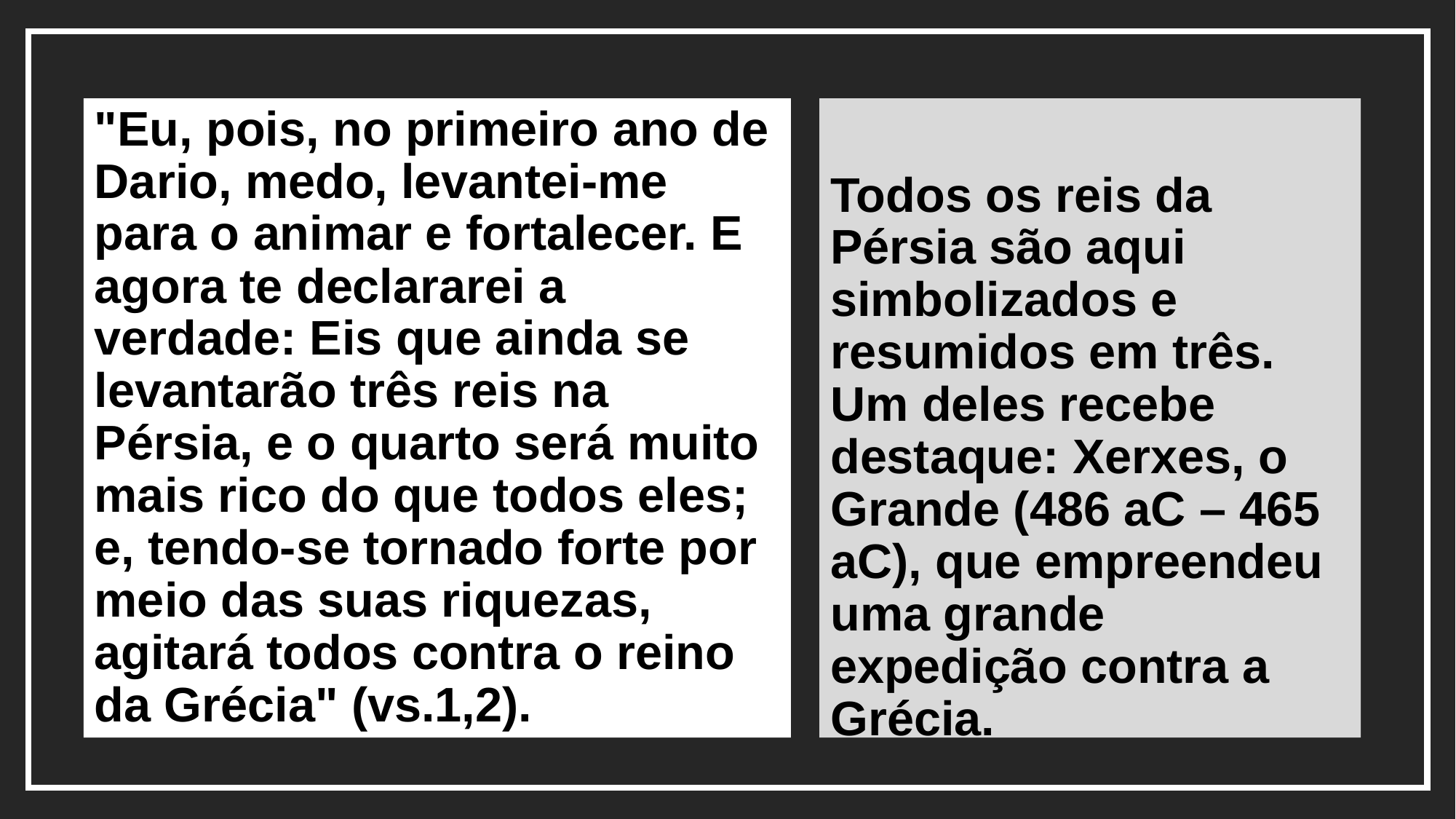

"Eu, pois, no primeiro ano de Dario, medo, levantei-me para o animar e fortalecer. E agora te declararei a verdade: Eis que ainda se levantarão três reis na Pérsia, e o quarto será muito mais rico do que todos eles; e, tendo-se tornado forte por meio das suas riquezas, agitará todos contra o reino da Grécia" (vs.1,2).

Todos os reis da Pérsia são aqui simbolizados e resumidos em três. Um deles recebe destaque: Xerxes, o Grande (486 aC – 465 aC), que empreendeu uma grande expedição contra a Grécia.